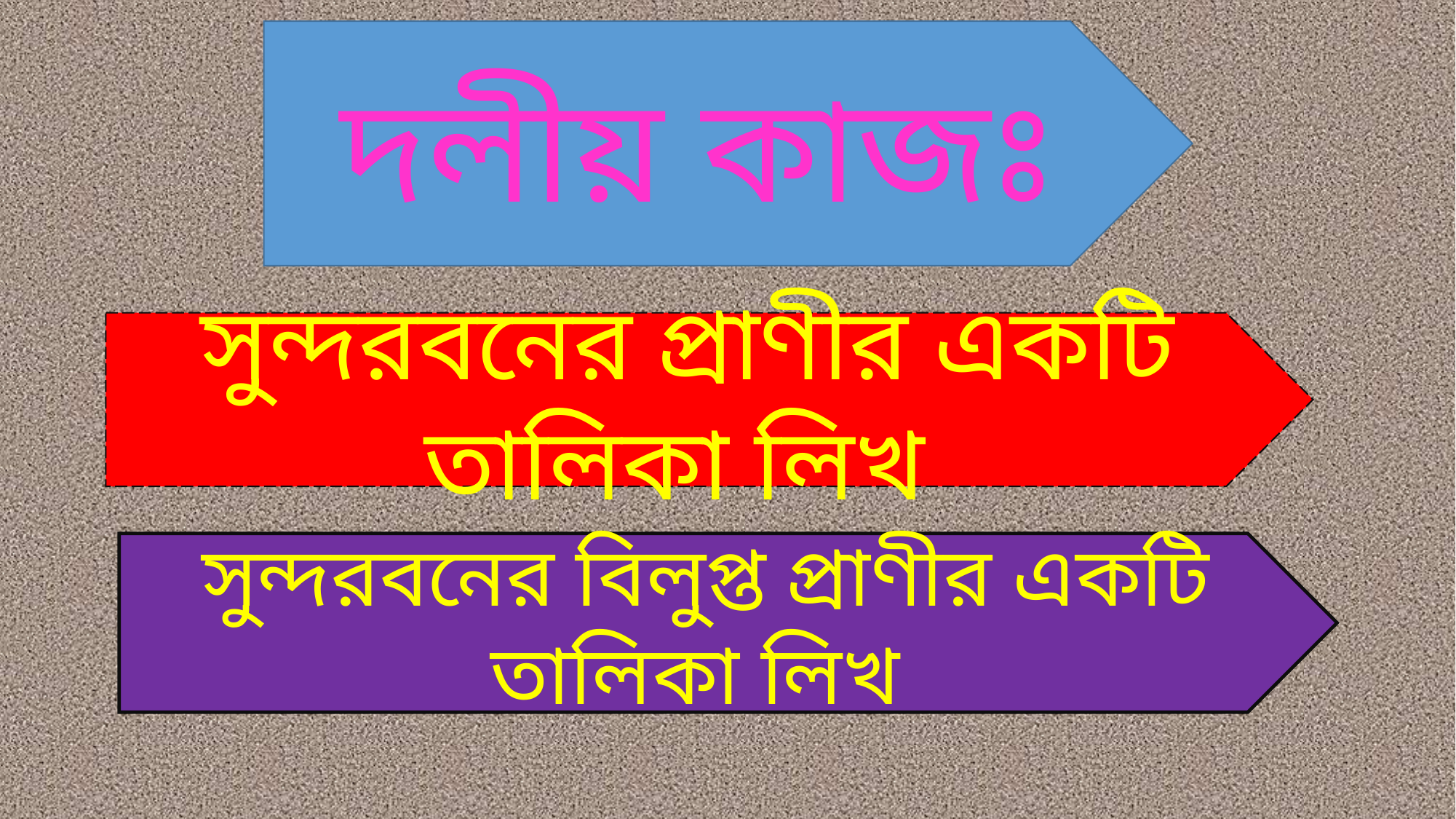

দলীয় কাজঃ
সুন্দরবনের প্রাণীর একটি তালিকা লিখ
সুন্দরবনের বিলুপ্ত প্রাণীর একটি তালিকা লিখ